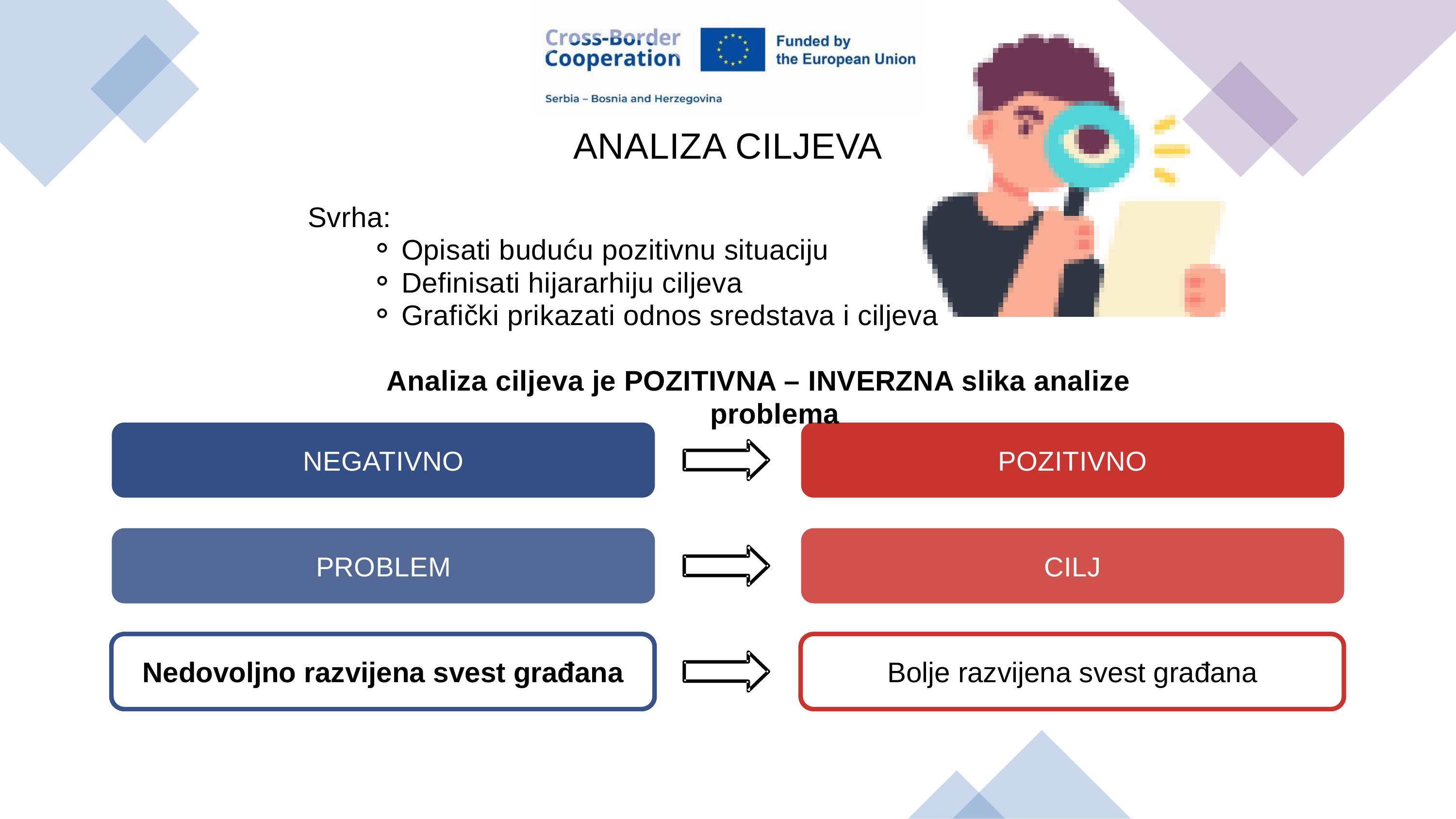

ANALIZA CILJEVA
Svrha:
Opisati buduću pozitivnu situaciju
Definisati hijararhiju ciljeva
Grafički prikazati odnos sredstava i ciljeva

Analiza ciljeva je POZITIVNA – INVERZNA slika analize problema

NEGATIVNO

POZITIVNO

PROBLEM

CILJ

Nedovoljno razvijena svest građana

Bolje razvijena svest građana